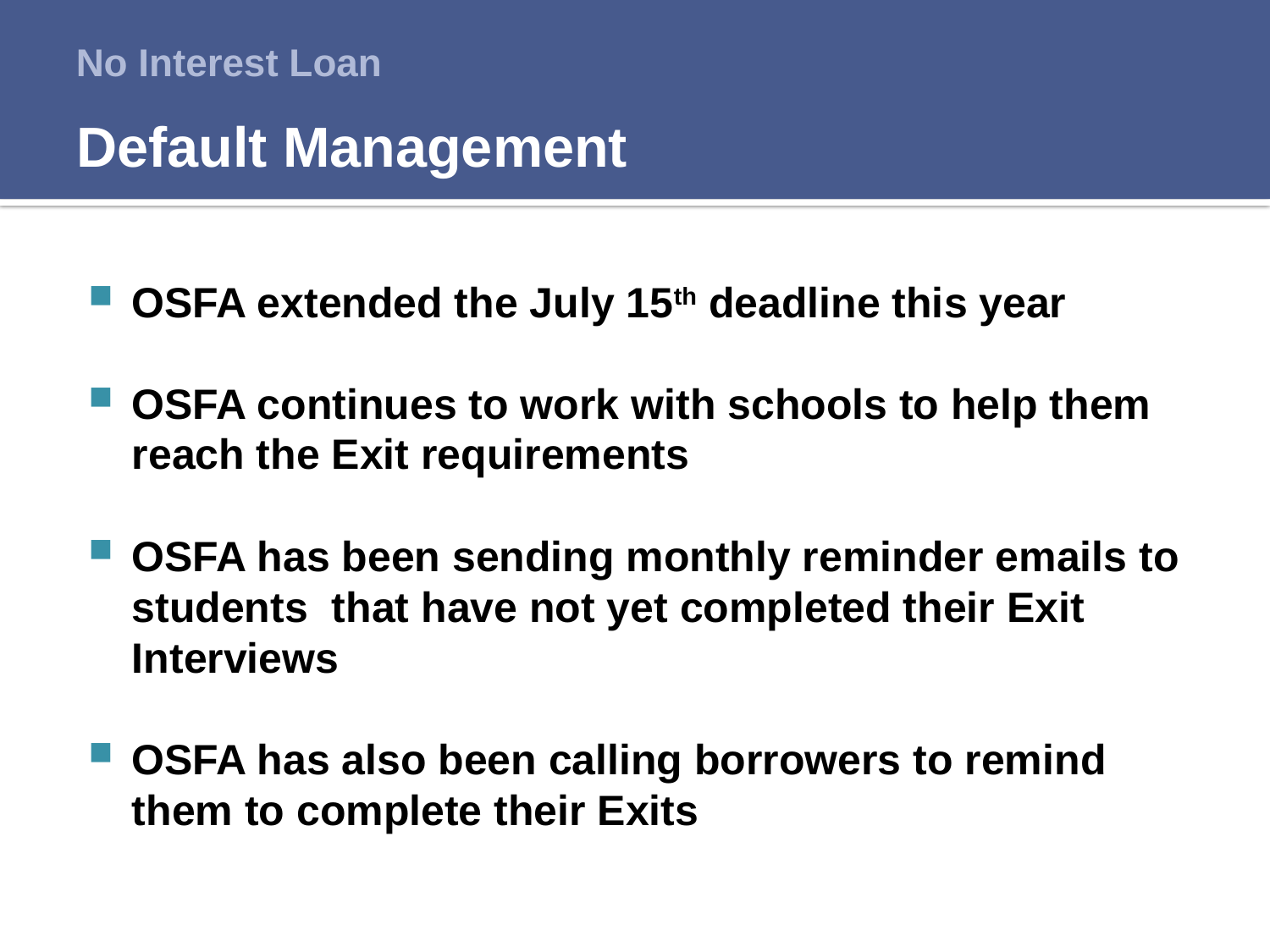

No Interest Loan
# Default Management

OSFA extended the July 15th deadline this year

OSFA continues to work with schools to help them reach the Exit requirements

OSFA has been sending monthly reminder emails to students  that have not yet completed their Exit Interviews

OSFA has also been calling borrowers to remind them to complete their Exits